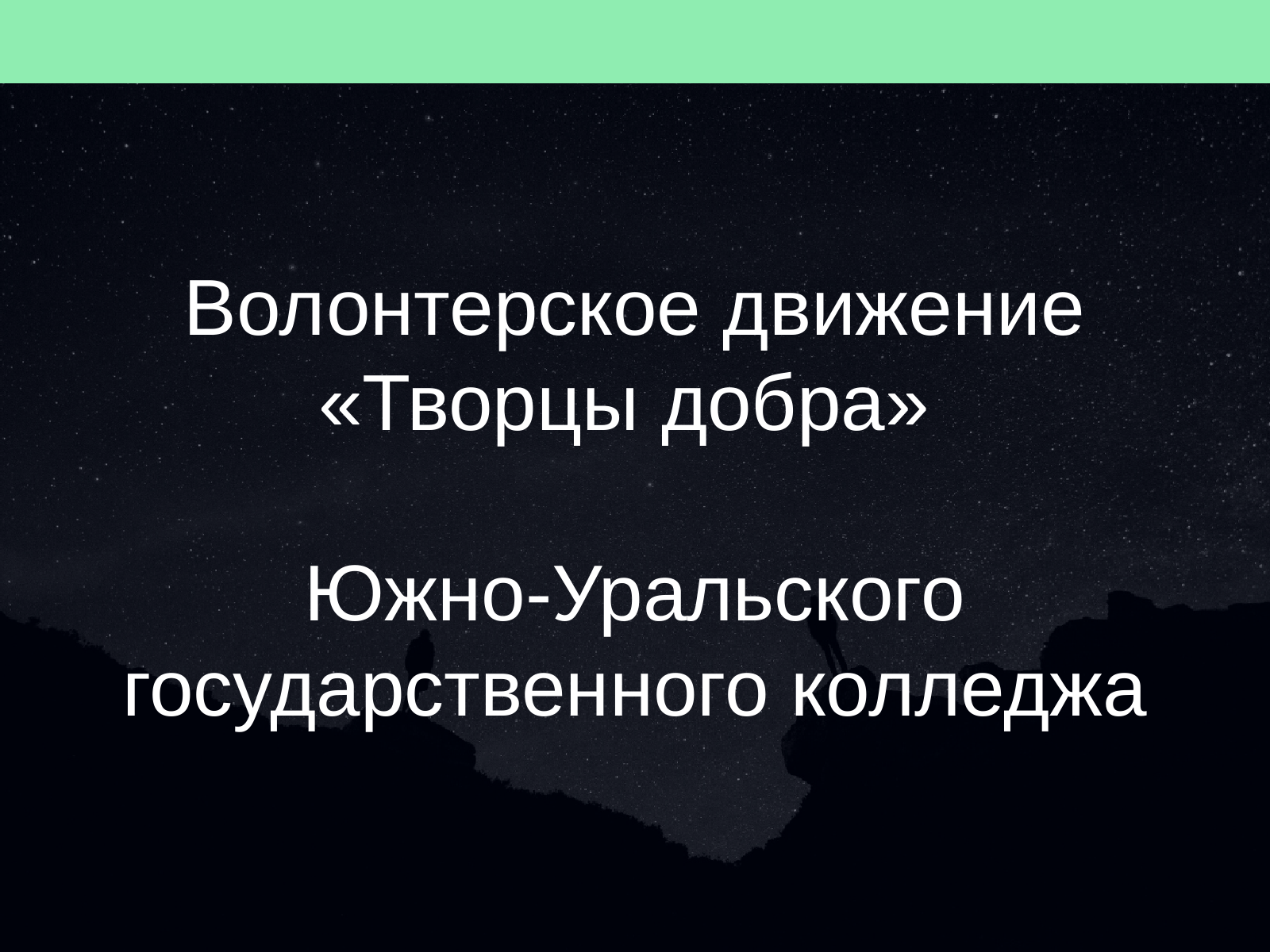

# Волонтерское движение «Творцы добра» Южно-Уральского государственного колледжа